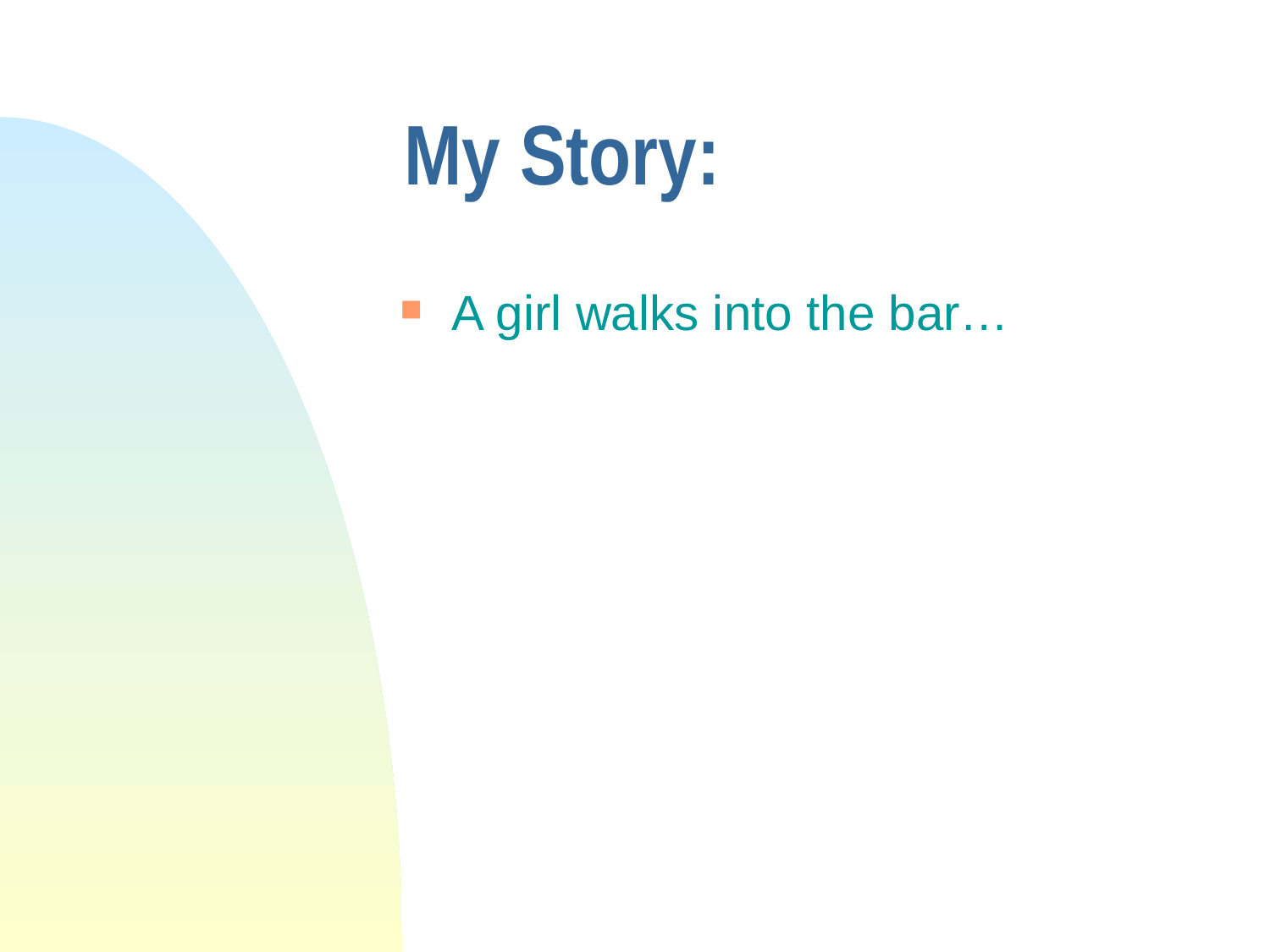

# My Story:
A girl walks into the bar…